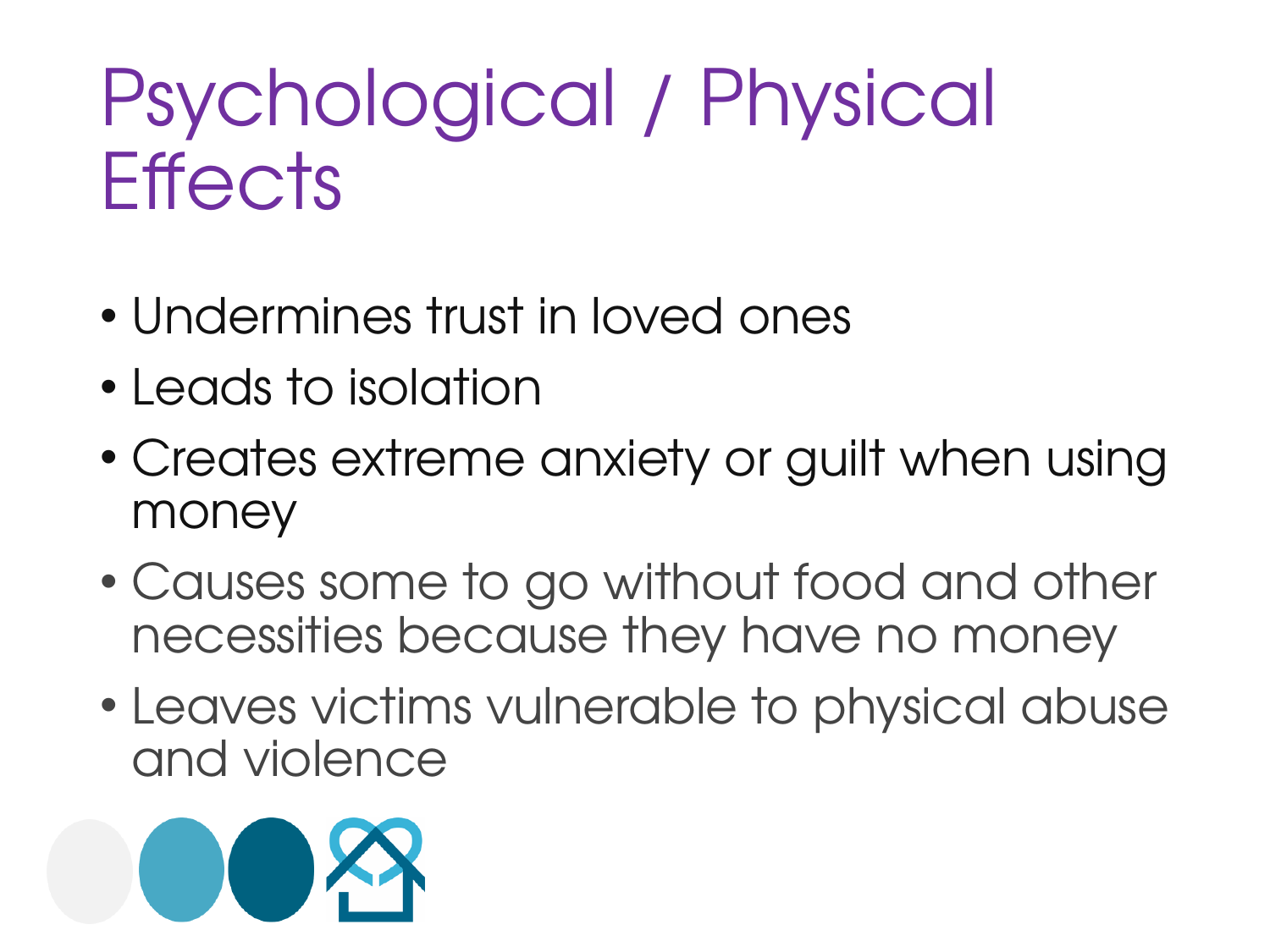

# Psychological / Physical Effects
Undermines trust in loved ones
Leads to isolation
Creates extreme anxiety or guilt when using money
Causes some to go without food and other necessities because they have no money
Leaves victims vulnerable to physical abuse and violence